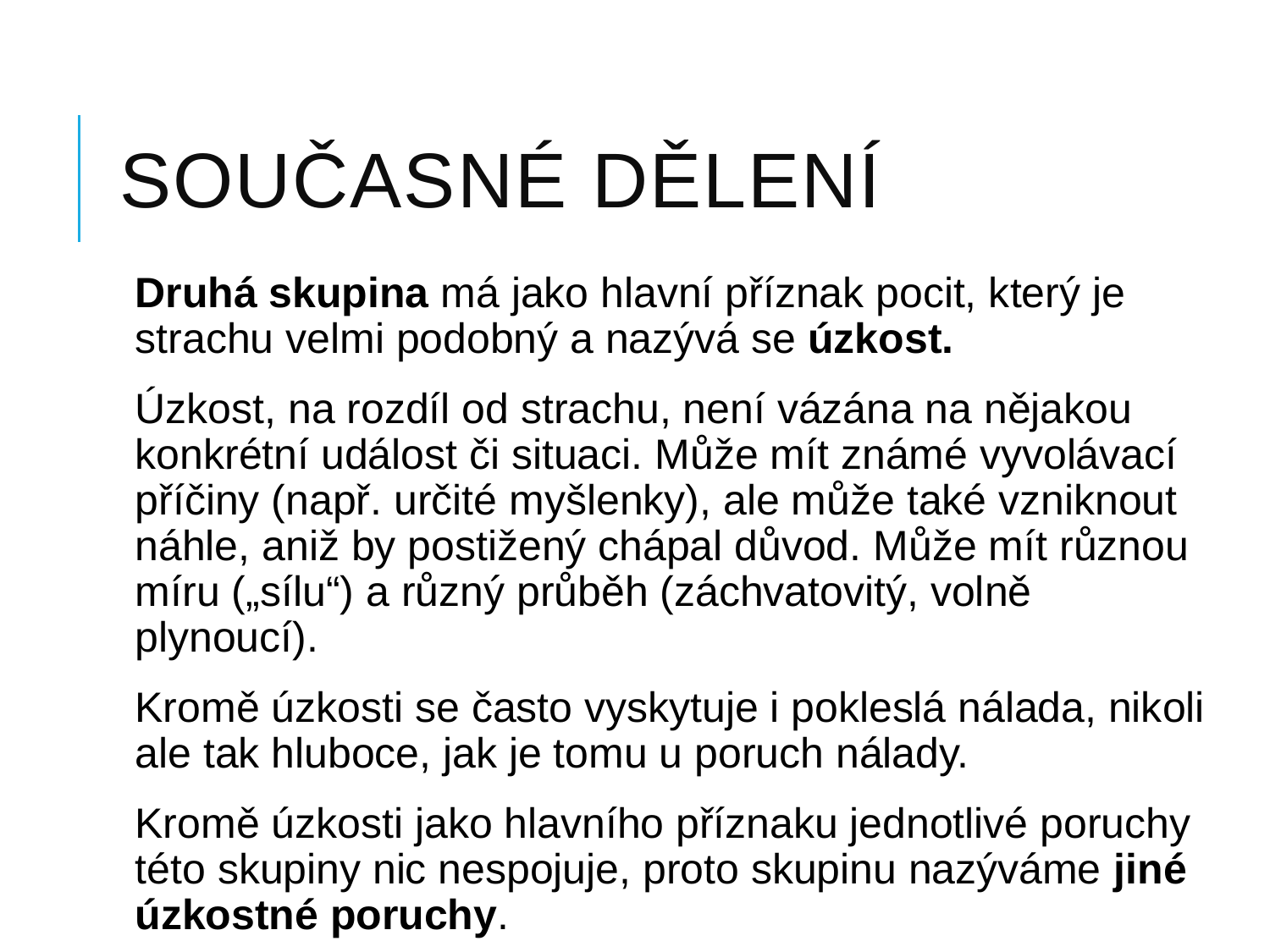

# Současné dělení
Druhá skupina má jako hlavní příznak pocit, který je strachu velmi podobný a nazývá se úzkost.
Úzkost, na rozdíl od strachu, není vázána na nějakou konkrétní událost či situaci. Může mít známé vyvolávací příčiny (např. určité myšlenky), ale může také vzniknout náhle, aniž by postižený chápal důvod. Může mít různou míru („sílu“) a různý průběh (záchvatovitý, volně plynoucí).
Kromě úzkosti se často vyskytuje i pokleslá nálada, nikoli ale tak hluboce, jak je tomu u poruch nálady.
Kromě úzkosti jako hlavního příznaku jednotlivé poruchy této skupiny nic nespojuje, proto skupinu nazýváme jiné úzkostné poruchy.